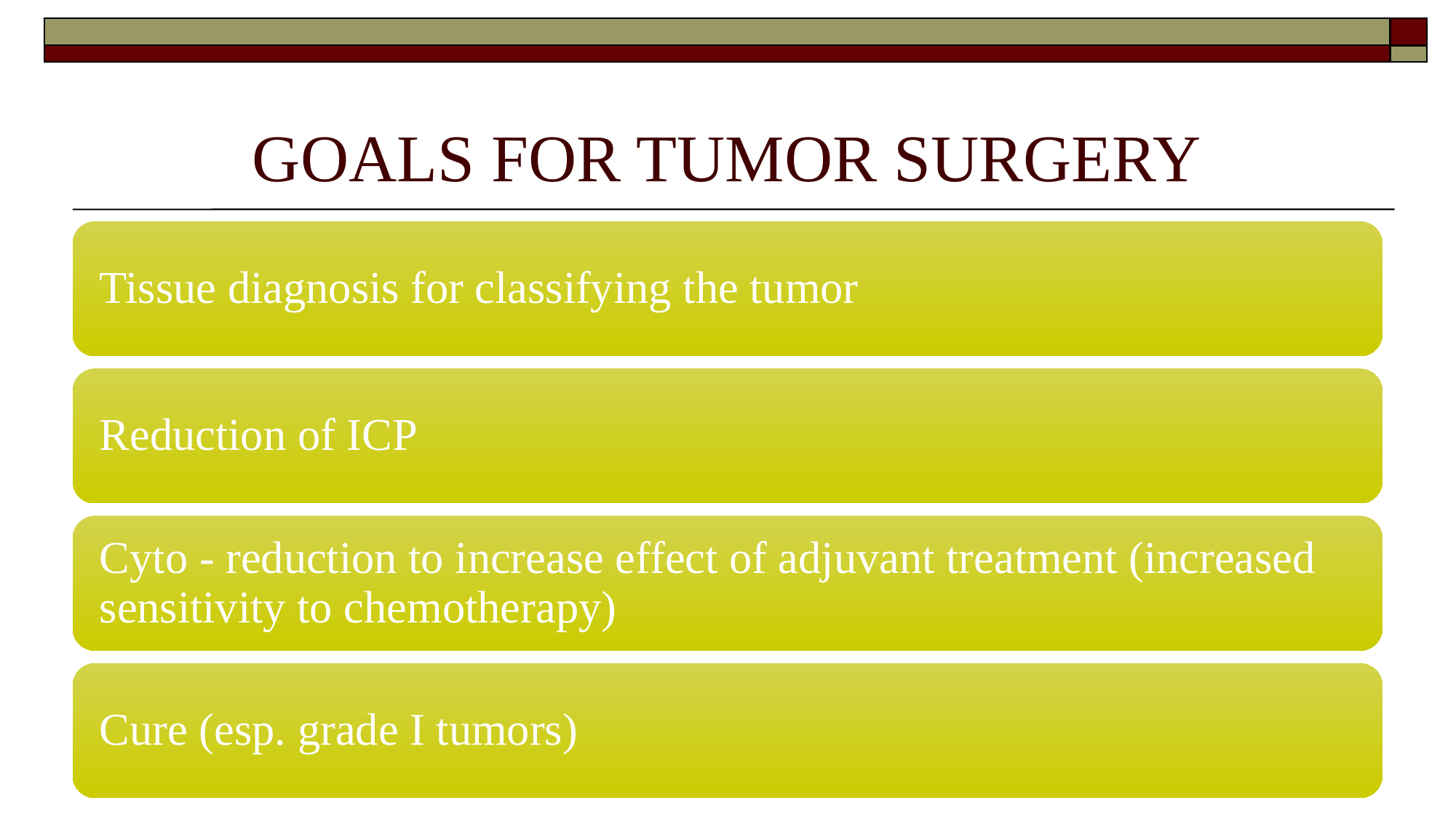

# GOALS FOR TUMOR SURGERY
Tissue diagnosis for classifying the tumor
Reduction of ICP
Cyto - reduction to increase effect of adjuvant treatment (increased sensitivity to chemotherapy)
Cure (esp. grade I tumors)